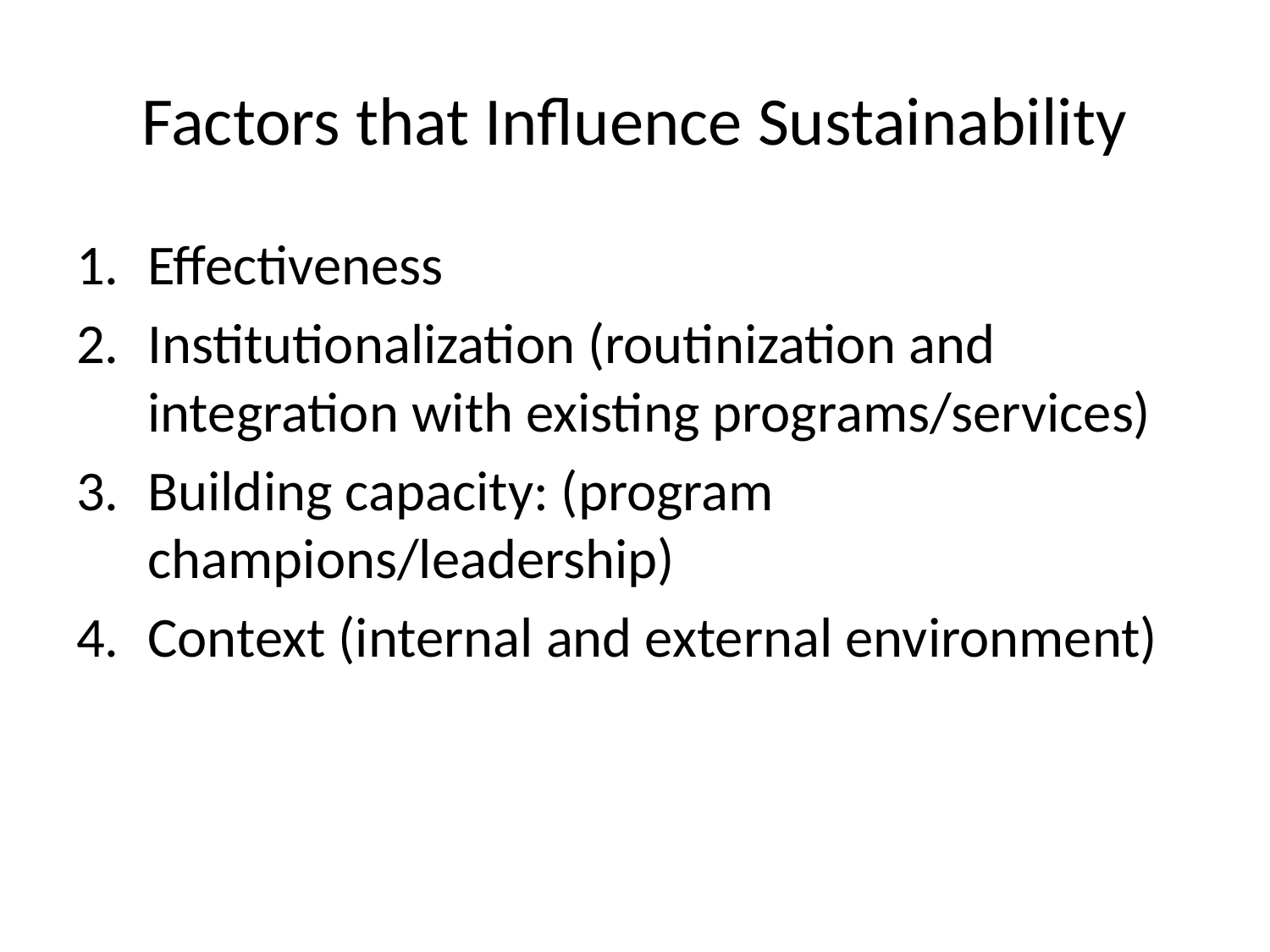

# Factors that Influence Sustainability
Effectiveness
Institutionalization (routinization and integration with existing programs/services)
Building capacity: (program champions/leadership)
Context (internal and external environment)